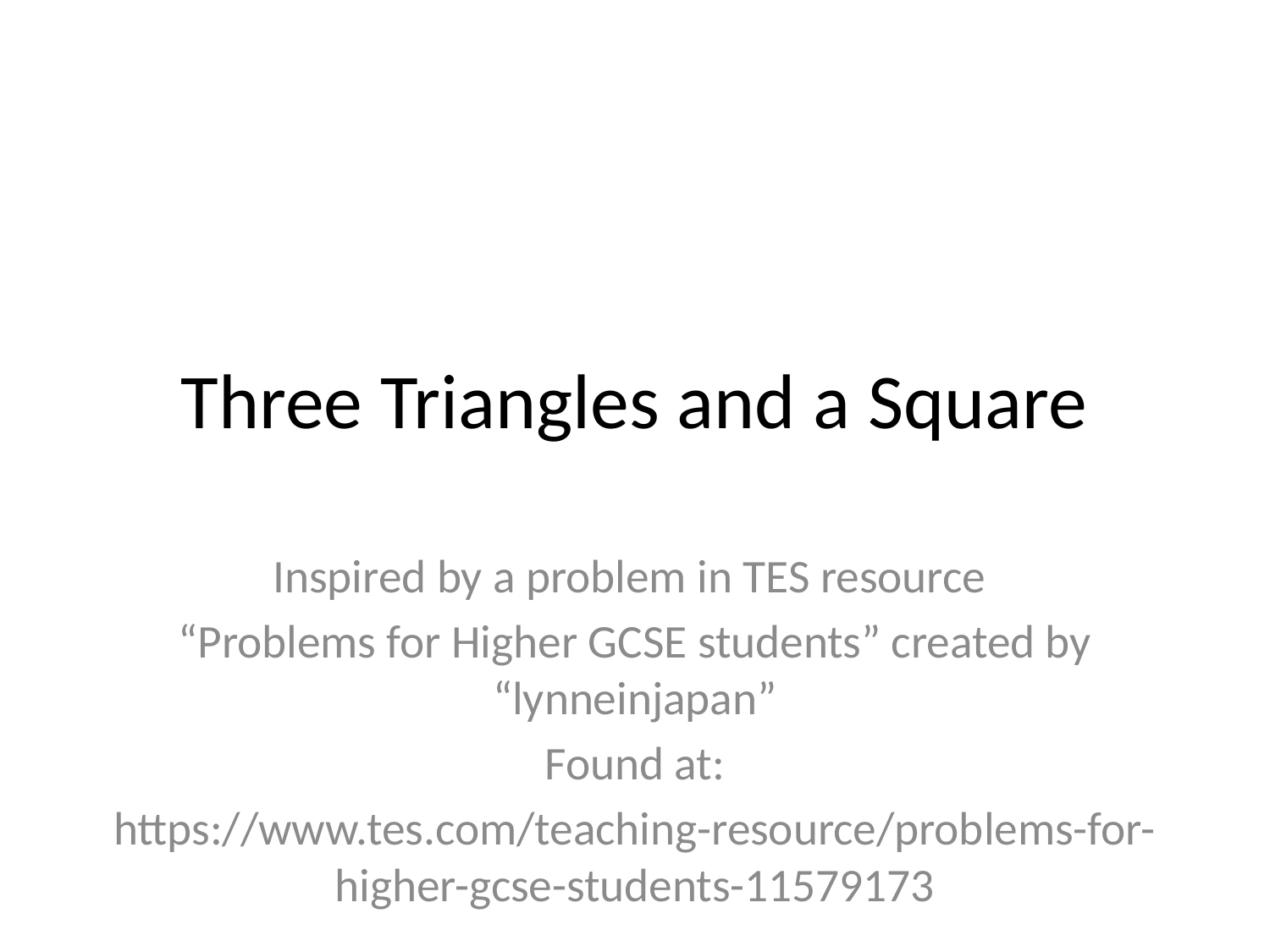

# Three Triangles and a Square
Inspired by a problem in TES resource
“Problems for Higher GCSE students” created by “lynneinjapan”
Found at:
https://www.tes.com/teaching-resource/problems-for-higher-gcse-students-11579173